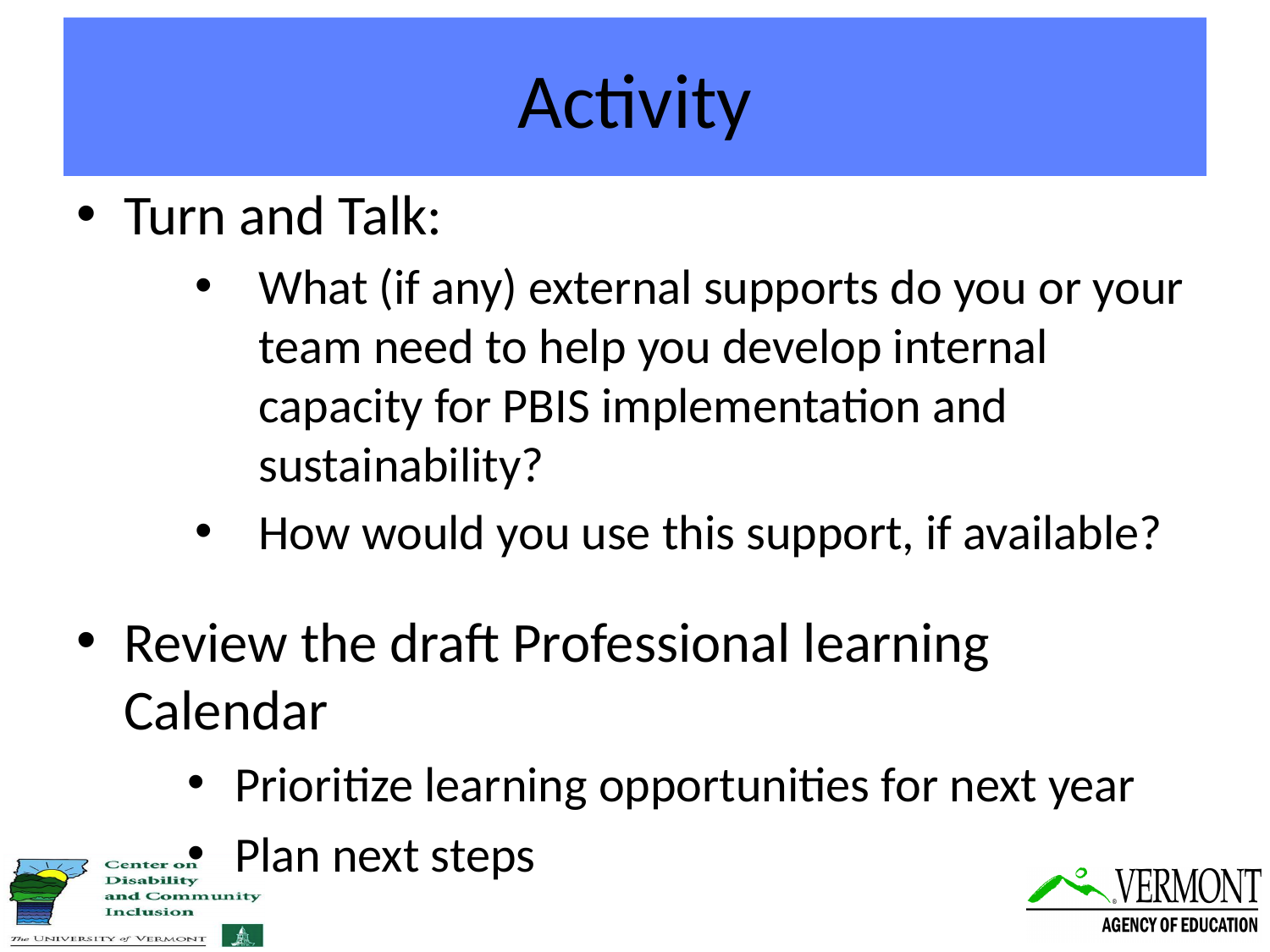

# Activity
Turn and Talk:
What (if any) external supports do you or your team need to help you develop internal capacity for PBIS implementation and sustainability?
How would you use this support, if available?

Review the draft Professional learning Calendar
Prioritize learning opportunities for next year
Plan next steps